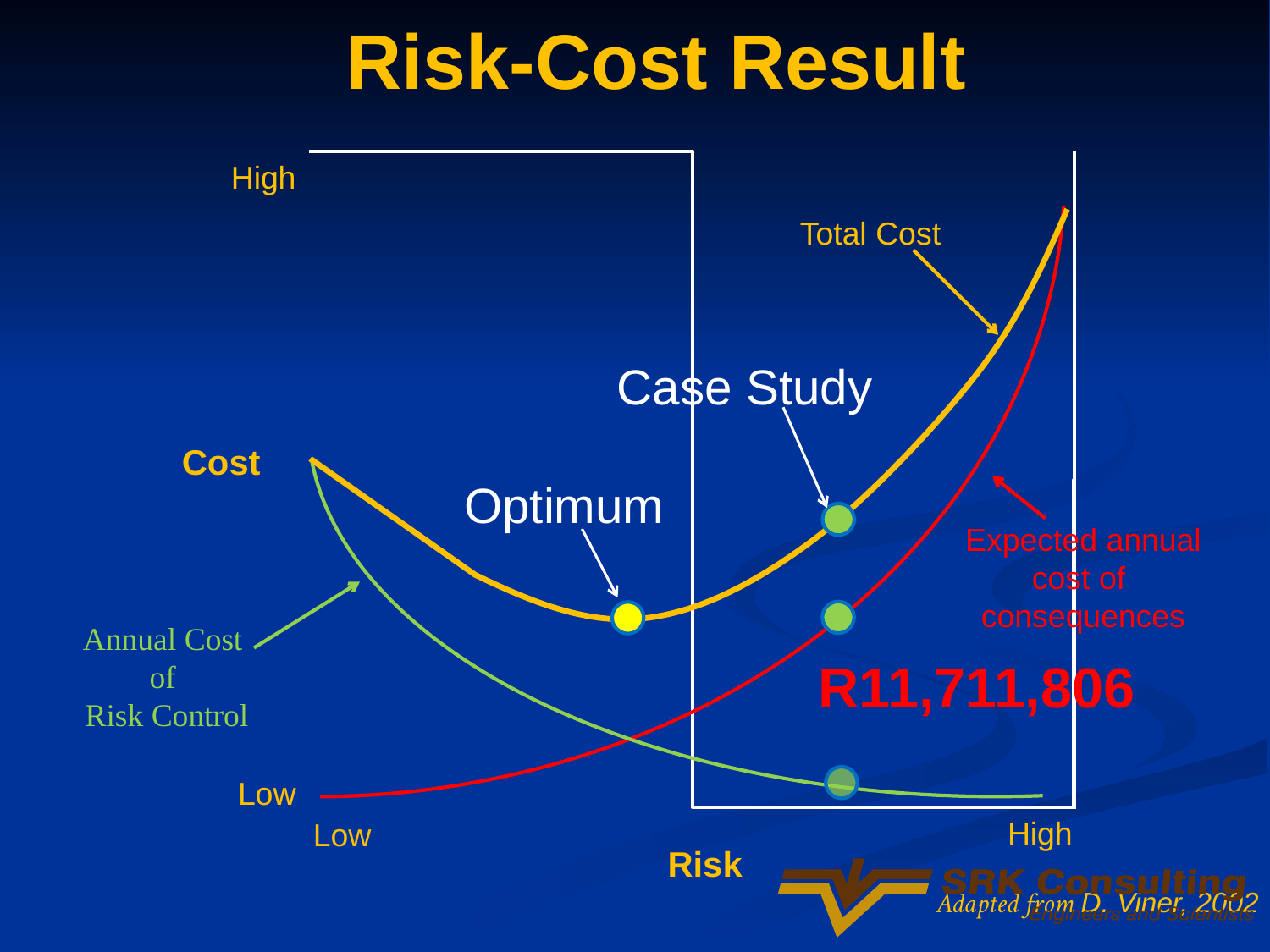

# Risk-Cost Result

Expected annual
cost of
consequences

Annual Cost
of
Risk Control
High
Cost
Low
High
Low
Risk
Adapted from D. Viner, 2002

Total Cost

Case Study
Optimum

R11,711,806